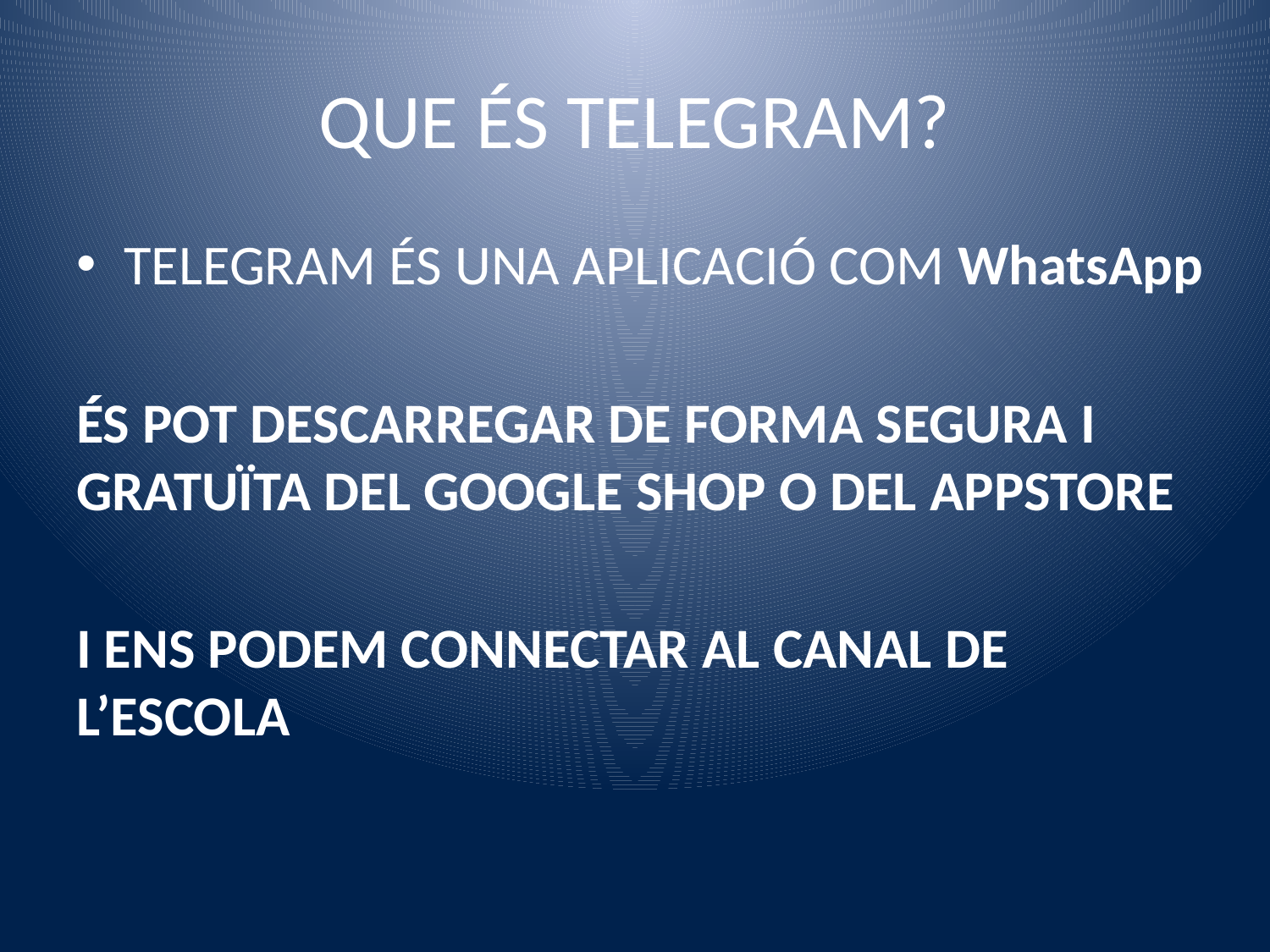

# QUE ÉS TELEGRAM?
TELEGRAM ÉS UNA APLICACIÓ COM WhatsApp

ÉS POT DESCARREGAR DE FORMA SEGURA I GRATUÏTA DEL GOOGLE SHOP O DEL APPSTORE

I ENS PODEM CONNECTAR AL CANAL DE L’ESCOLA